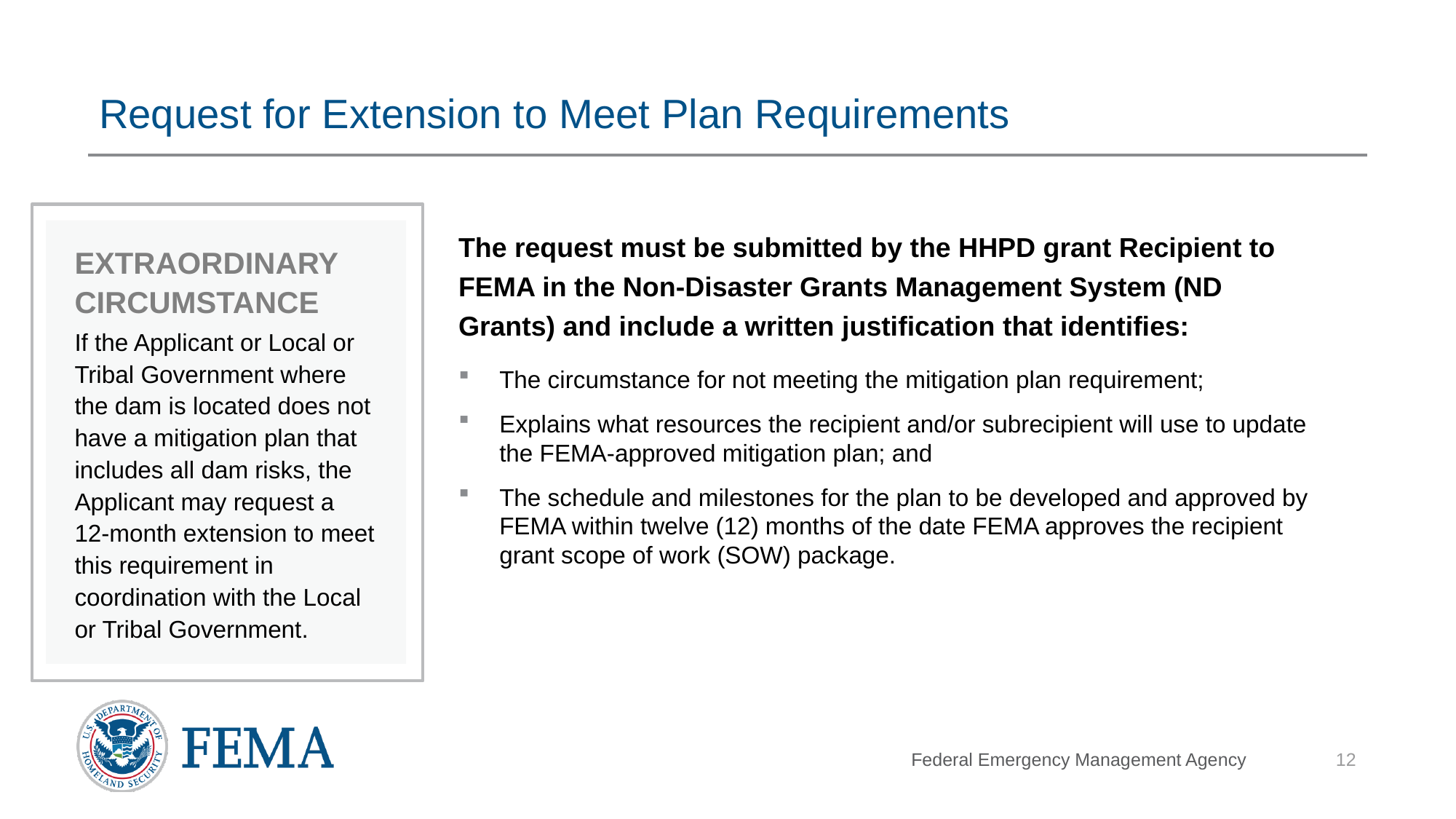

# Request for Extension to Meet Plan Requirements

The request must be submitted by the HHPD grant Recipient to FEMA in the Non-Disaster Grants Management System (ND Grants) and include a written justification that identifies:
The circumstance for not meeting the mitigation plan requirement;
Explains what resources the recipient and/or subrecipient will use to update the FEMA-approved mitigation plan; and
The schedule and milestones for the plan to be developed and approved by FEMA within twelve (12) months of the date FEMA approves the recipient grant scope of work (SOW) package.

EXTRAORDINARY CIRCUMSTANCE
If the Applicant or Local or Tribal Government where the dam is located does not have a mitigation plan that includes all dam risks, the Applicant may request a 12-month extension to meet this requirement in coordination with the Local or Tribal Government.
12